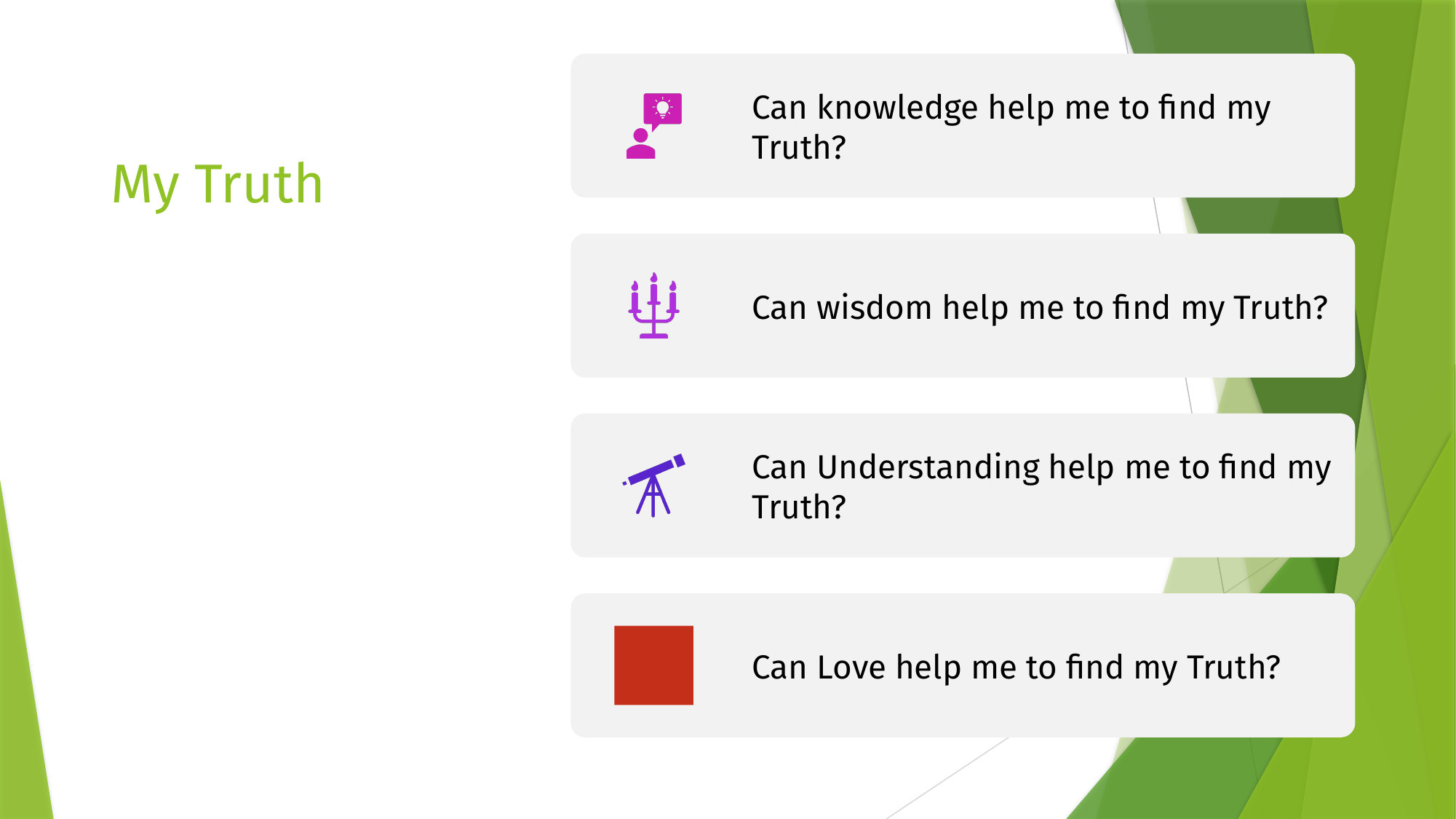

Can knowledge help me to find my Truth?
Can wisdom help me to find my Truth?
Can Understanding help me to find my Truth?
Can Love help me to find my Truth?
# My Truth